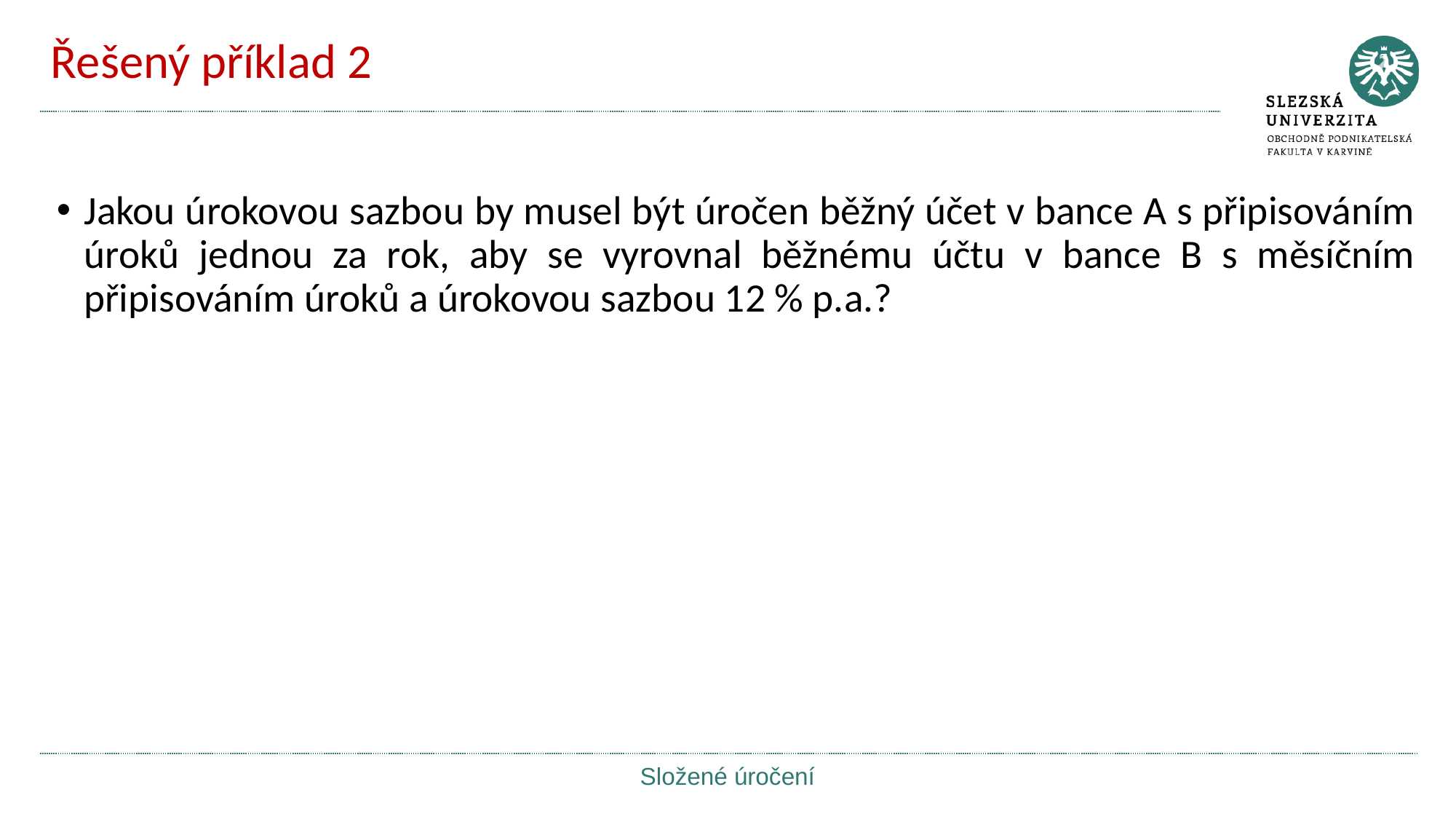

# Řešený příklad 2
Jakou úrokovou sazbou by musel být úročen běžný účet v bance A s připisováním úroků jednou za rok, aby se vyrovnal běžnému účtu v bance B s měsíčním připisováním úroků a úrokovou sazbou 12 % p.a.?

Složené úročení